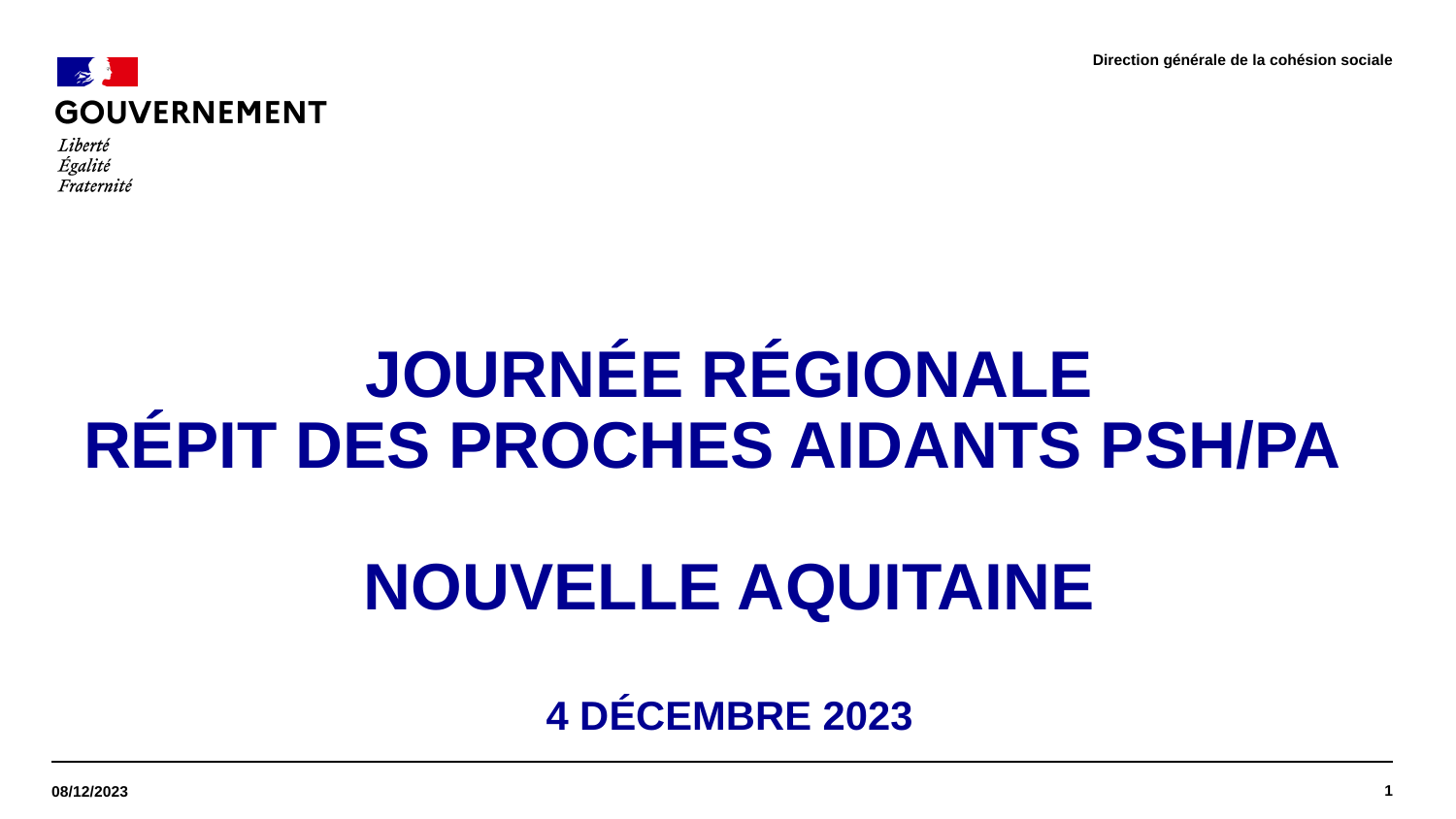

Direction générale de la cohésion sociale
 Journée régionale
répit des proches aidants PSH/PA

Nouvelle aquitaine

4 décembre 2023
1
08/12/2023